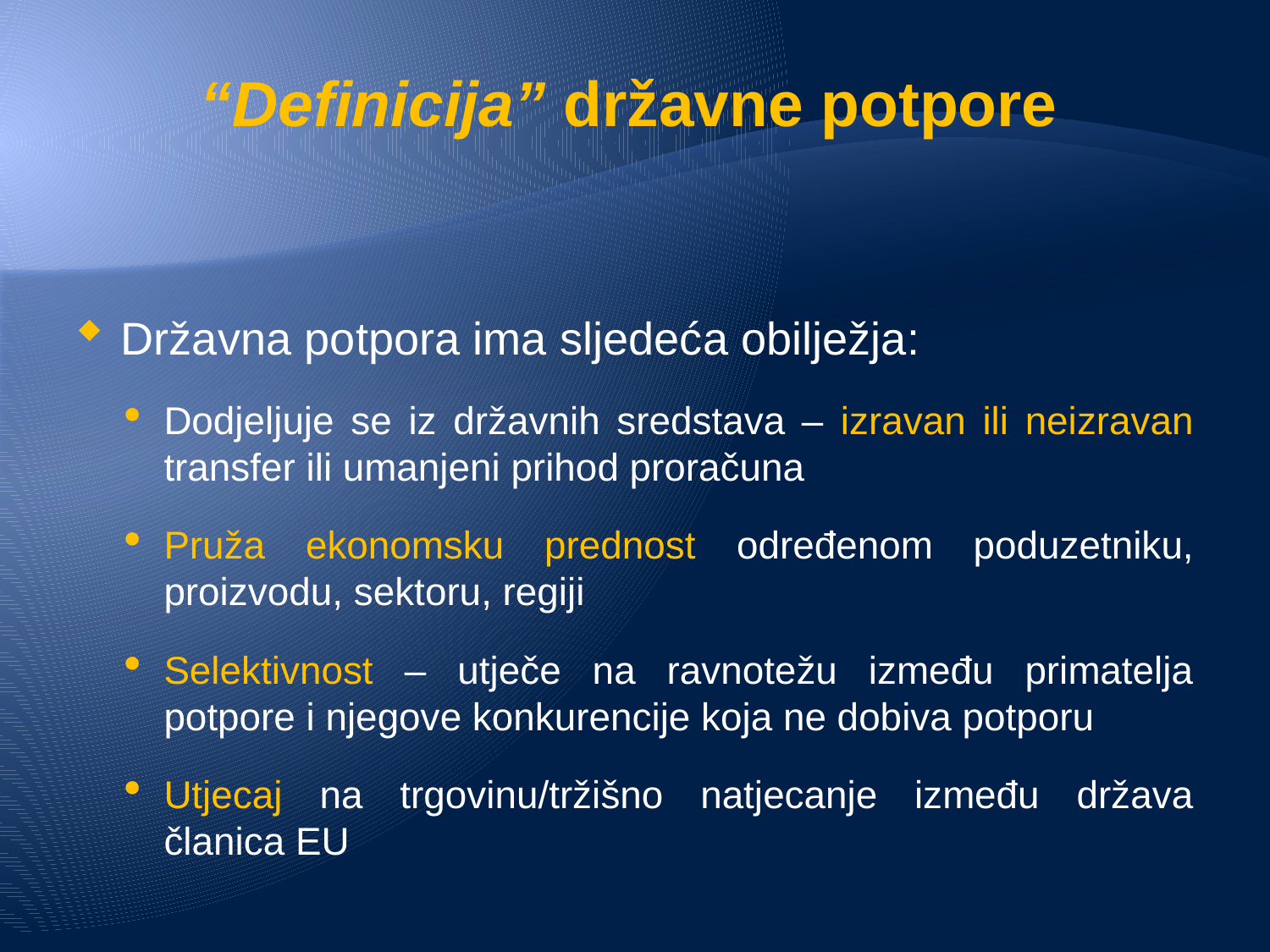

# “Definicija” državne potpore
Državna potpora ima sljedeća obilježja:
Dodjeljuje se iz državnih sredstava – izravan ili neizravan transfer ili umanjeni prihod proračuna
Pruža ekonomsku prednost određenom poduzetniku, proizvodu, sektoru, regiji
Selektivnost – utječe na ravnotežu između primatelja potpore i njegove konkurencije koja ne dobiva potporu
Utjecaj na trgovinu/tržišno natjecanje između država članica EU